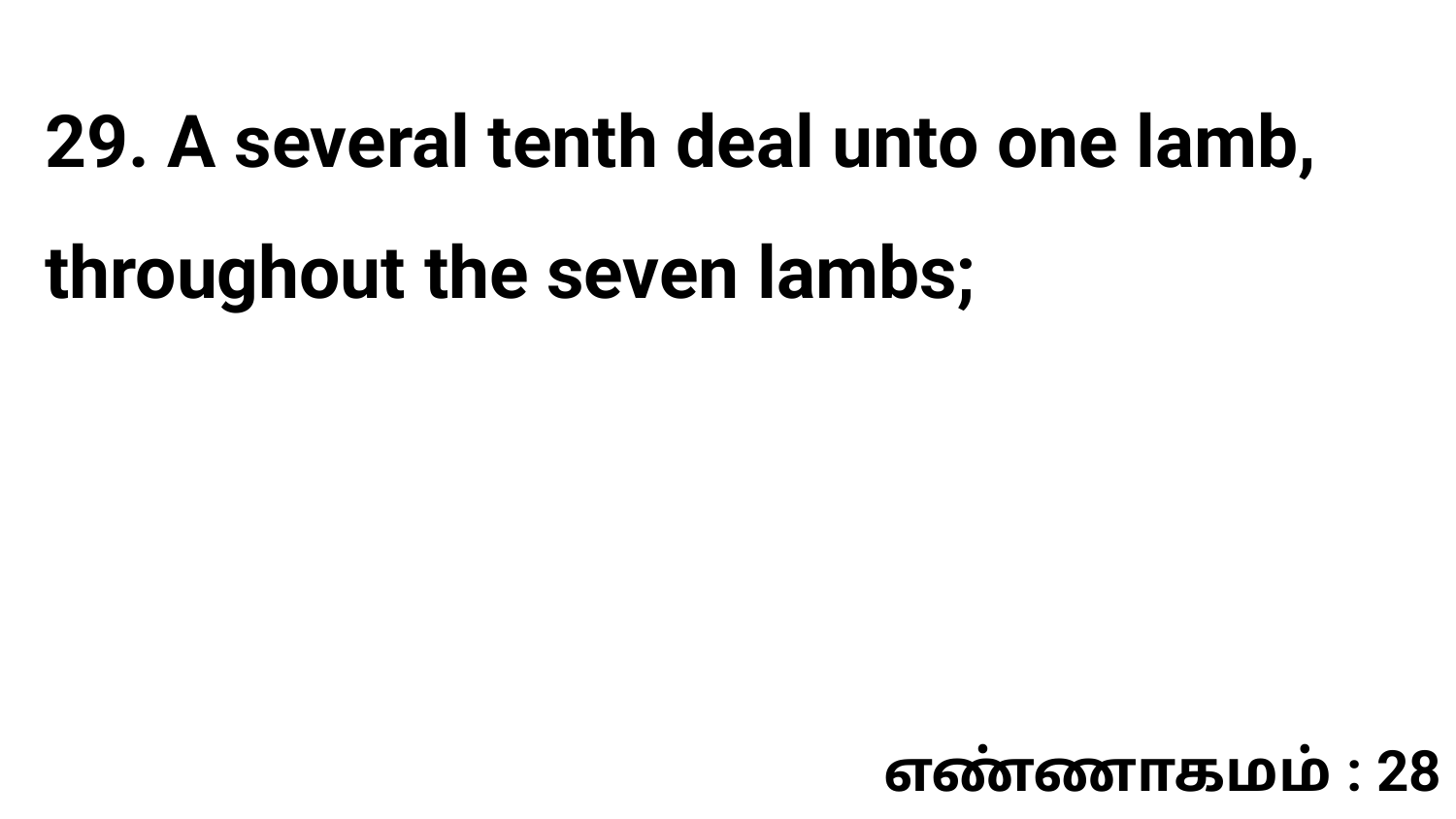

29. A several tenth deal unto one lamb, throughout the seven lambs;
எண்ணாகமம் : 28